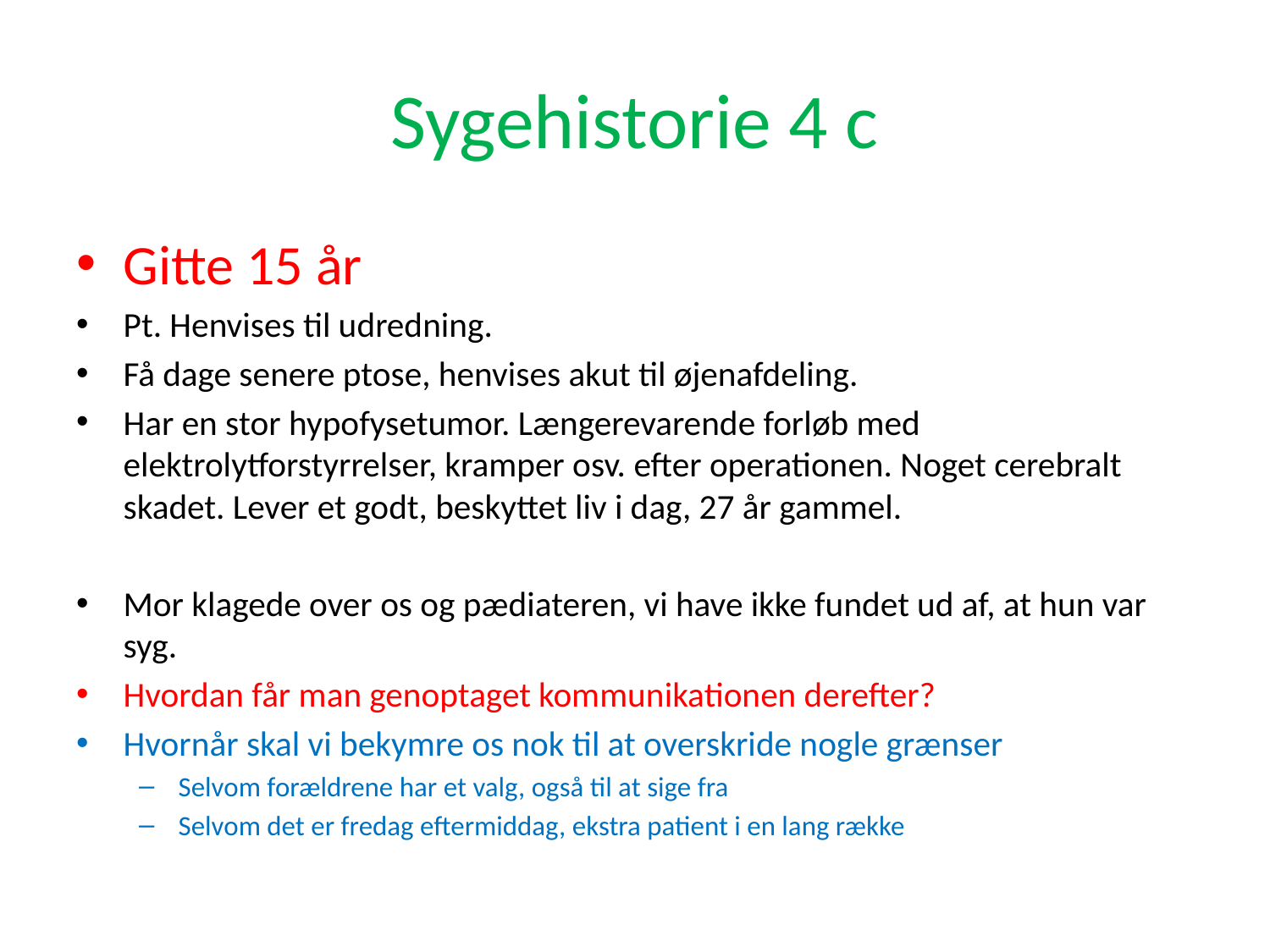

# Sygehistorie 4 c
Gitte 15 år
Pt. Henvises til udredning.
Få dage senere ptose, henvises akut til øjenafdeling.
Har en stor hypofysetumor. Længerevarende forløb med elektrolytforstyrrelser, kramper osv. efter operationen. Noget cerebralt skadet. Lever et godt, beskyttet liv i dag, 27 år gammel.

Mor klagede over os og pædiateren, vi have ikke fundet ud af, at hun var syg.
Hvordan får man genoptaget kommunikationen derefter?
Hvornår skal vi bekymre os nok til at overskride nogle grænser
Selvom forældrene har et valg, også til at sige fra
Selvom det er fredag eftermiddag, ekstra patient i en lang række